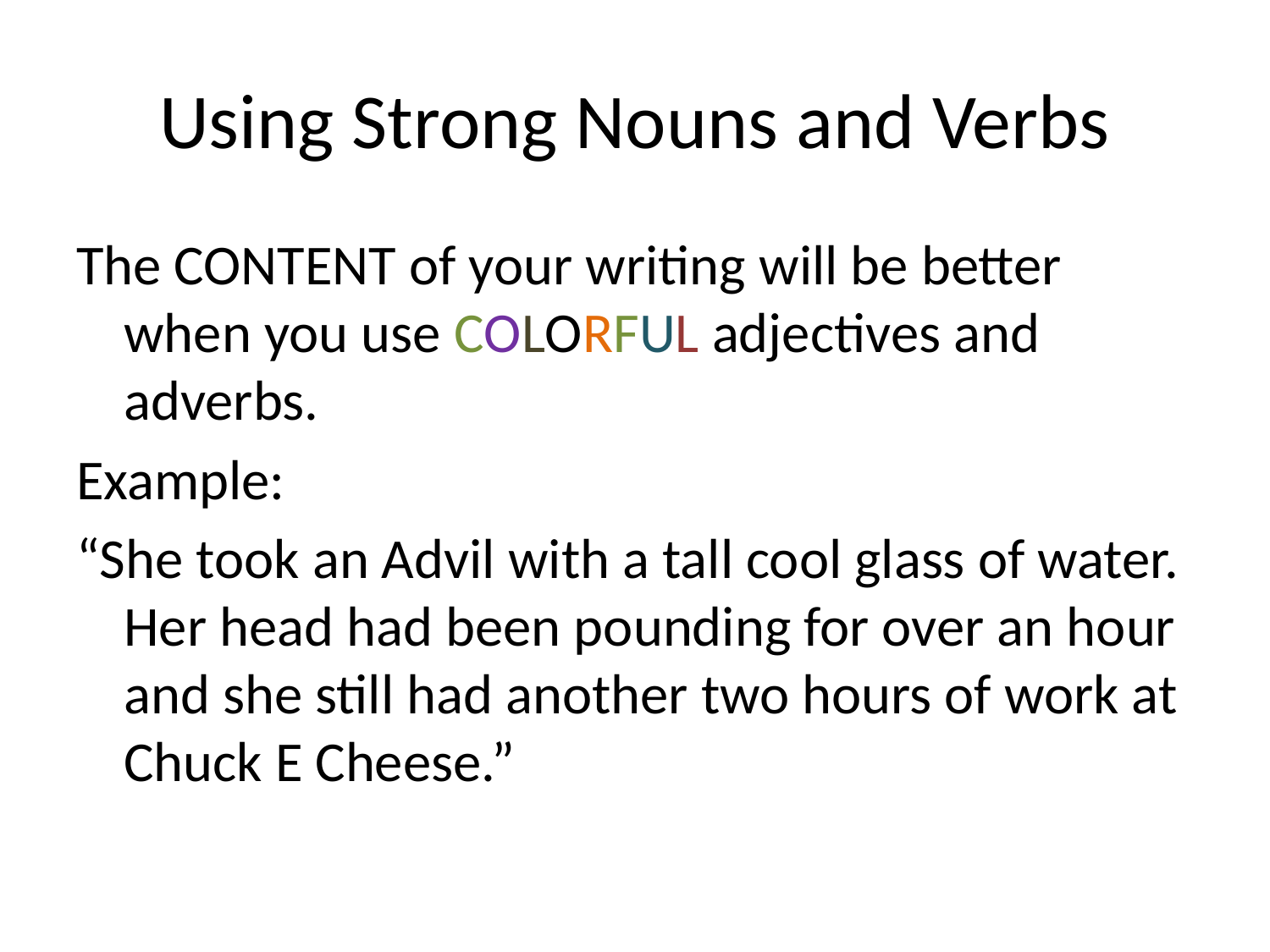

# Using Strong Nouns and Verbs
The CONTENT of your writing will be better when you use COLORFUL adjectives and adverbs.
Example:
“She took an Advil with a tall cool glass of water. Her head had been pounding for over an hour and she still had another two hours of work at Chuck E Cheese.”